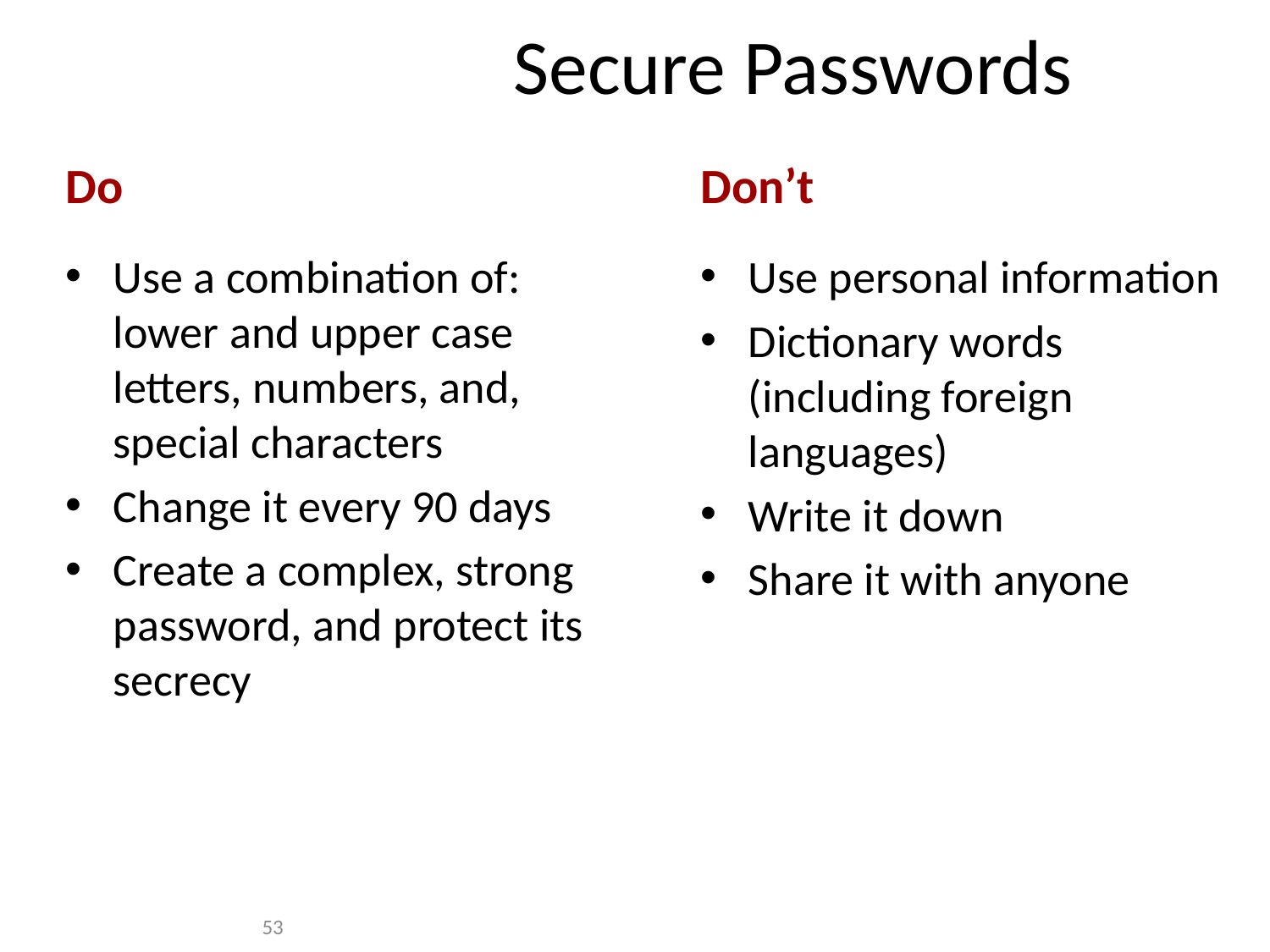

Secure Passwords
Do

Use a combination of: lower and upper case letters, numbers, and, special characters
Change it every 90 days
Create a complex, strong password, and protect its secrecy

Don’t

Use personal information
Dictionary words (including foreign languages)
Write it down
Share it with anyone
53
53